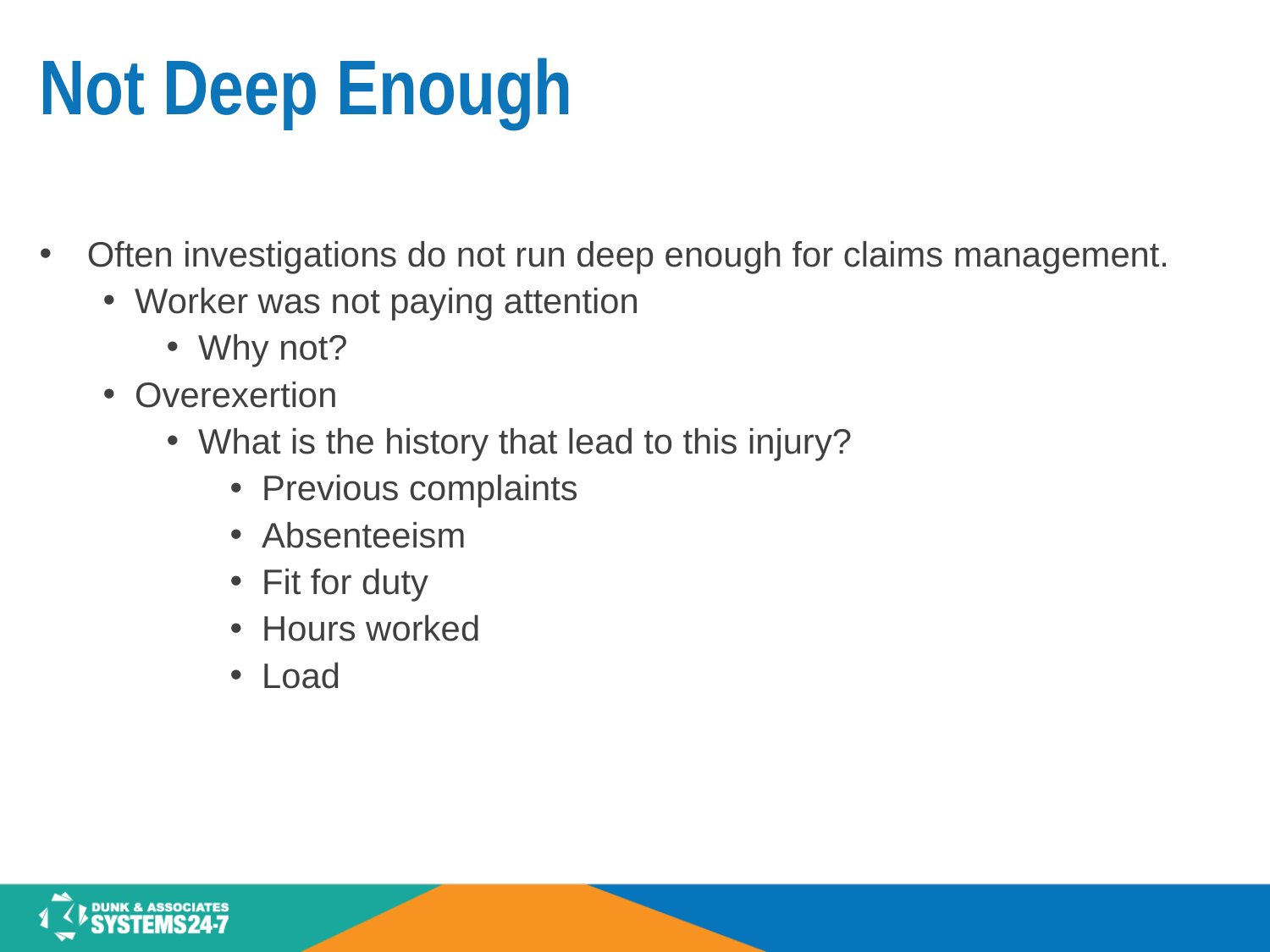

# Not Deep Enough
Often investigations do not run deep enough for claims management.
Worker was not paying attention
Why not?
Overexertion
What is the history that lead to this injury?
Previous complaints
Absenteeism
Fit for duty
Hours worked
Load